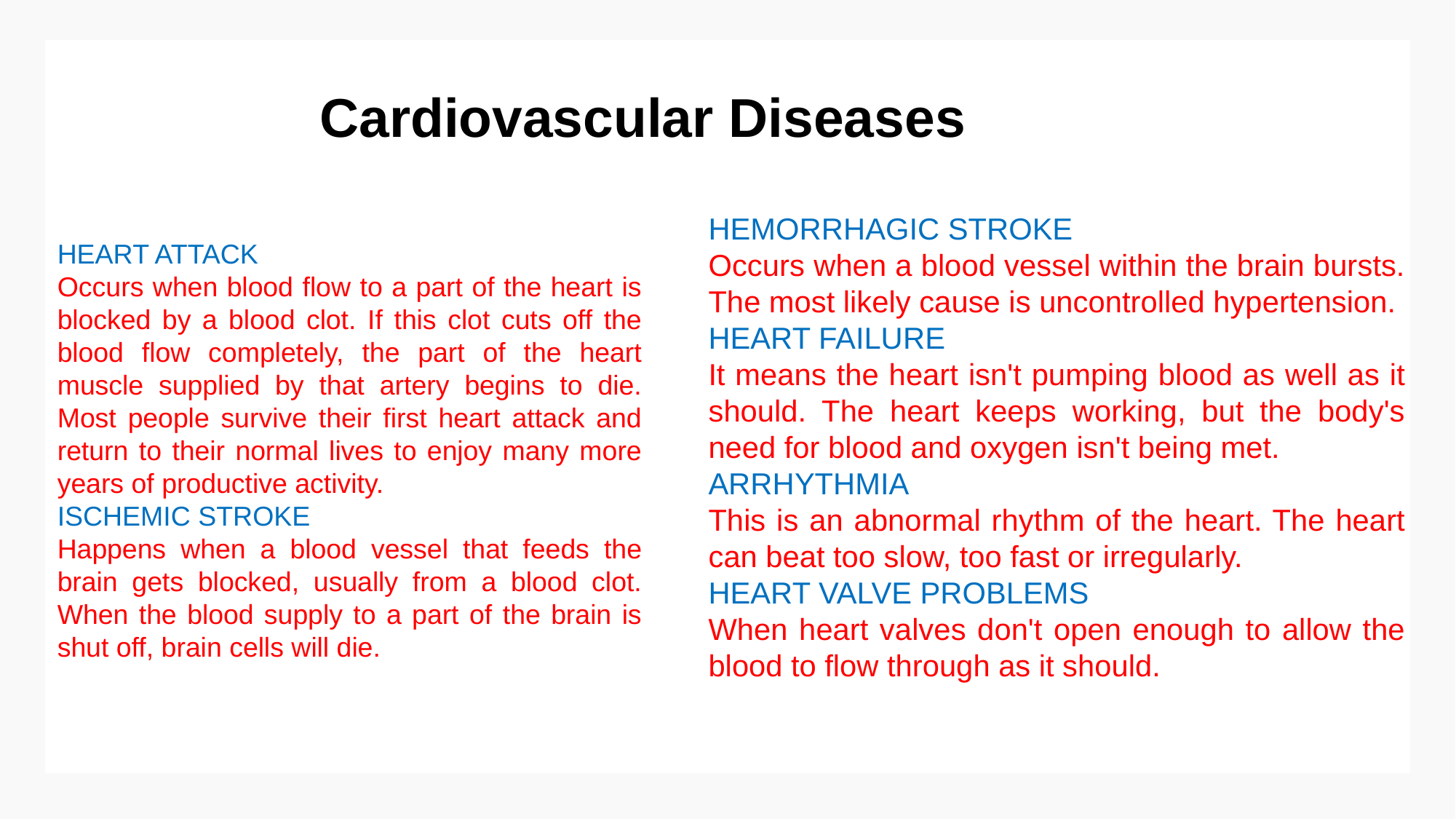

Cardiovascular Diseases
HEMORRHAGIC STROKE
Occurs when a blood vessel within the brain bursts. The most likely cause is uncontrolled hypertension.
HEART FAILURE
It means the heart isn't pumping blood as well as it should. The heart keeps working, but the body's need for blood and oxygen isn't being met.
ARRHYTHMIA
This is an abnormal rhythm of the heart. The heart can beat too slow, too fast or irregularly.
HEART VALVE PROBLEMS
When heart valves don't open enough to allow the blood to flow through as it should.
HEART ATTACK
Occurs when blood flow to a part of the heart is blocked by a blood clot. If this clot cuts off the blood flow completely, the part of the heart muscle supplied by that artery begins to die. Most people survive their first heart attack and return to their normal lives to enjoy many more years of productive activity.
ISCHEMIC STROKE
Happens when a blood vessel that feeds the brain gets blocked, usually from a blood clot. When the blood supply to a part of the brain is shut off, brain cells will die.